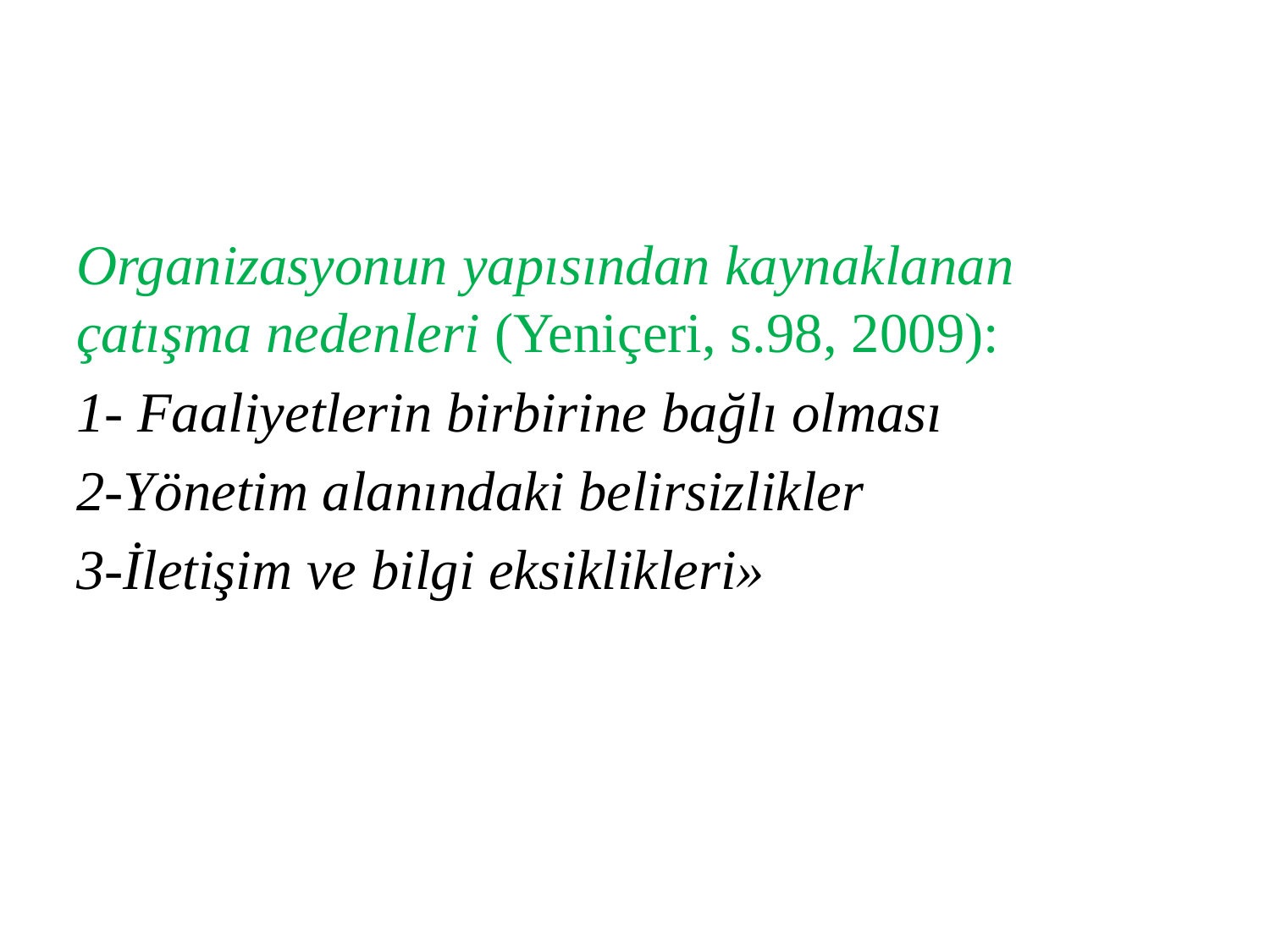

#
Organizasyonun yapısından kaynaklanan çatışma nedenleri (Yeniçeri, s.98, 2009):
1- Faaliyetlerin birbirine bağlı olması
2-Yönetim alanındaki belirsizlikler
3-İletişim ve bilgi eksiklikleri»